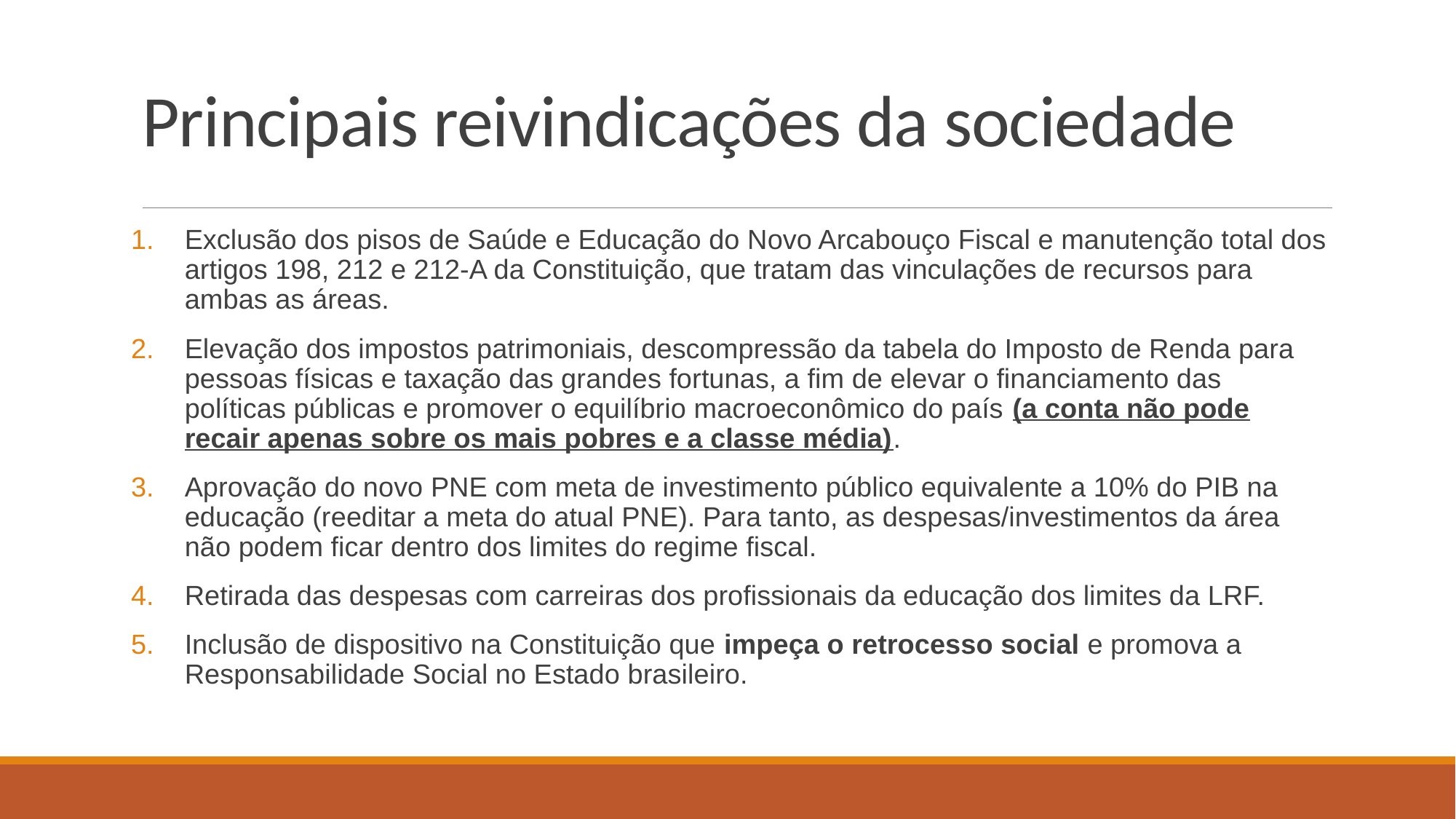

# Principais reivindicações da sociedade
Exclusão dos pisos de Saúde e Educação do Novo Arcabouço Fiscal e manutenção total dos artigos 198, 212 e 212-A da Constituição, que tratam das vinculações de recursos para ambas as áreas.
Elevação dos impostos patrimoniais, descompressão da tabela do Imposto de Renda para pessoas físicas e taxação das grandes fortunas, a fim de elevar o financiamento das políticas públicas e promover o equilíbrio macroeconômico do país (a conta não pode recair apenas sobre os mais pobres e a classe média).
Aprovação do novo PNE com meta de investimento público equivalente a 10% do PIB na educação (reeditar a meta do atual PNE). Para tanto, as despesas/investimentos da área não podem ficar dentro dos limites do regime fiscal.
Retirada das despesas com carreiras dos profissionais da educação dos limites da LRF.
Inclusão de dispositivo na Constituição que impeça o retrocesso social e promova a Responsabilidade Social no Estado brasileiro.